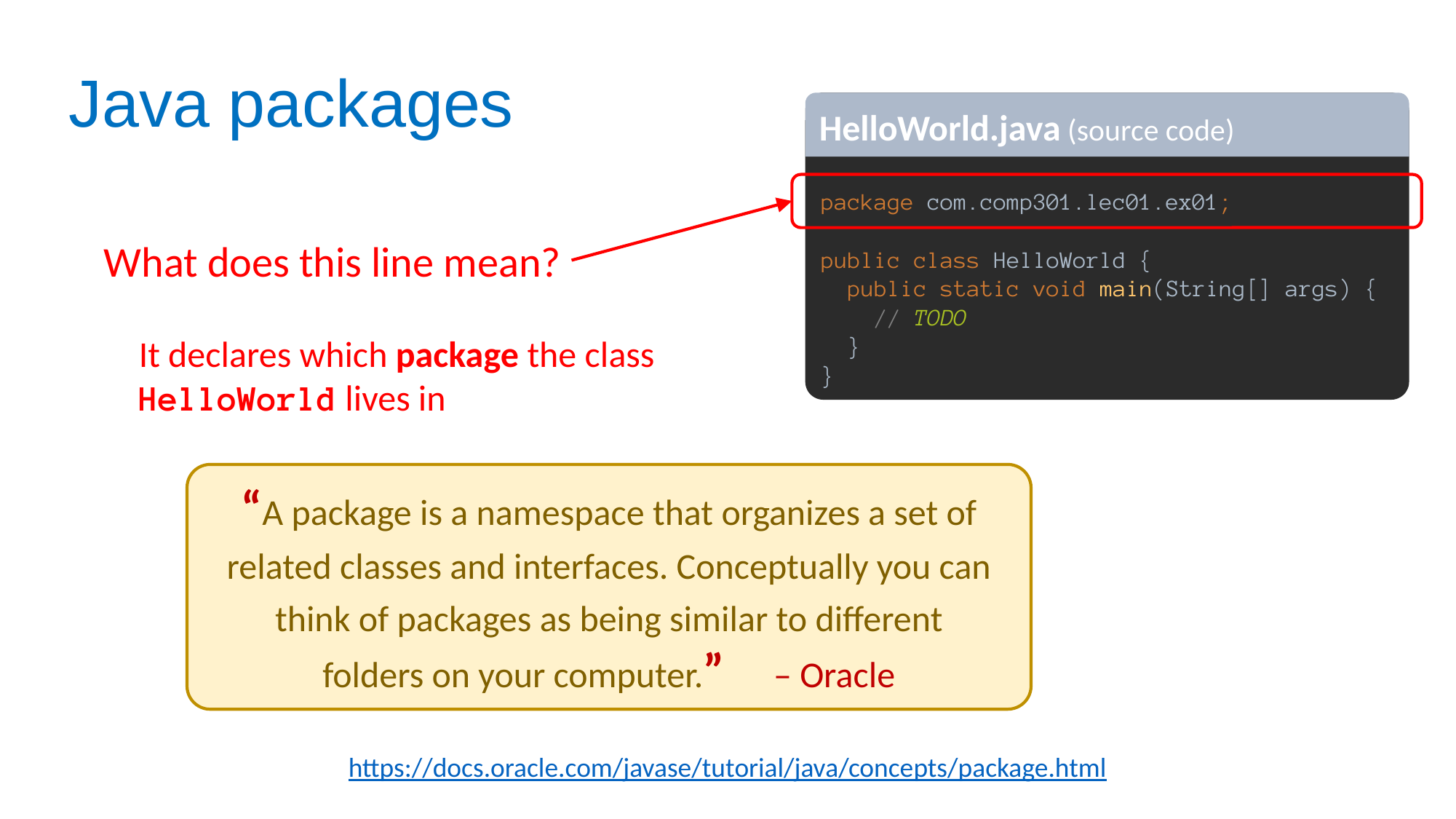

# Java packages
package com.comp301.lec01.ex01;
public class HelloWorld {
  public static void main(String[] args) {
    // TODO
  }
}
HelloWorld.java (source code)

What does this line mean?
It declares which package the class HelloWorld lives in
“A package is a namespace that organizes a set of
related classes and interfaces. Conceptually you can
think of packages as being similar to different
folders on your computer.”      – Oracle
https://docs.oracle.com/javase/tutorial/java/concepts/package.html